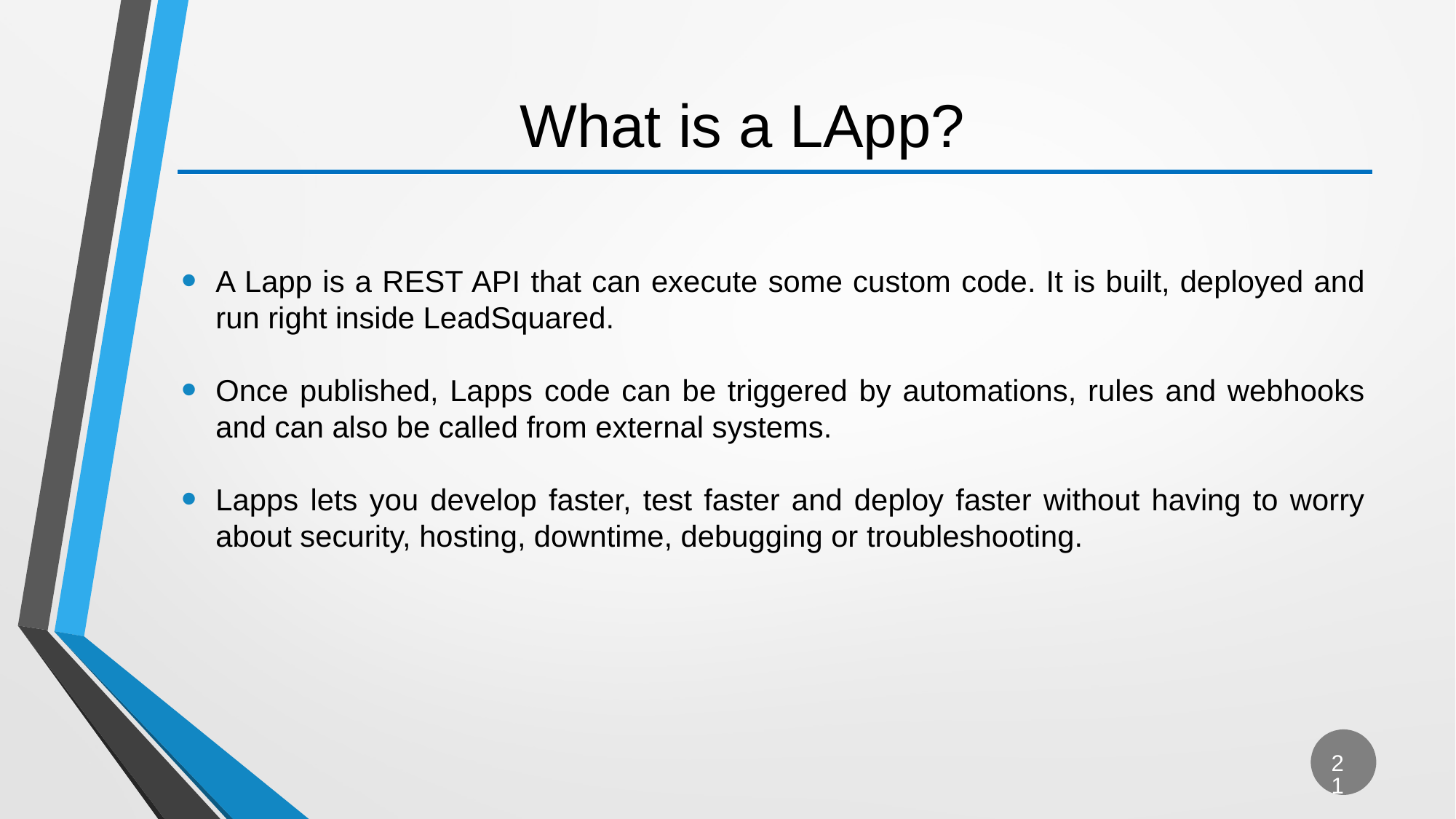

# What is a LApp?
A Lapp is a REST API that can execute some custom code. It is built, deployed and run right inside LeadSquared.
Once published, Lapps code can be triggered by automations, rules and webhooks and can also be called from external systems.
Lapps lets you develop faster, test faster and deploy faster without having to worry about security, hosting, downtime, debugging or troubleshooting.
21